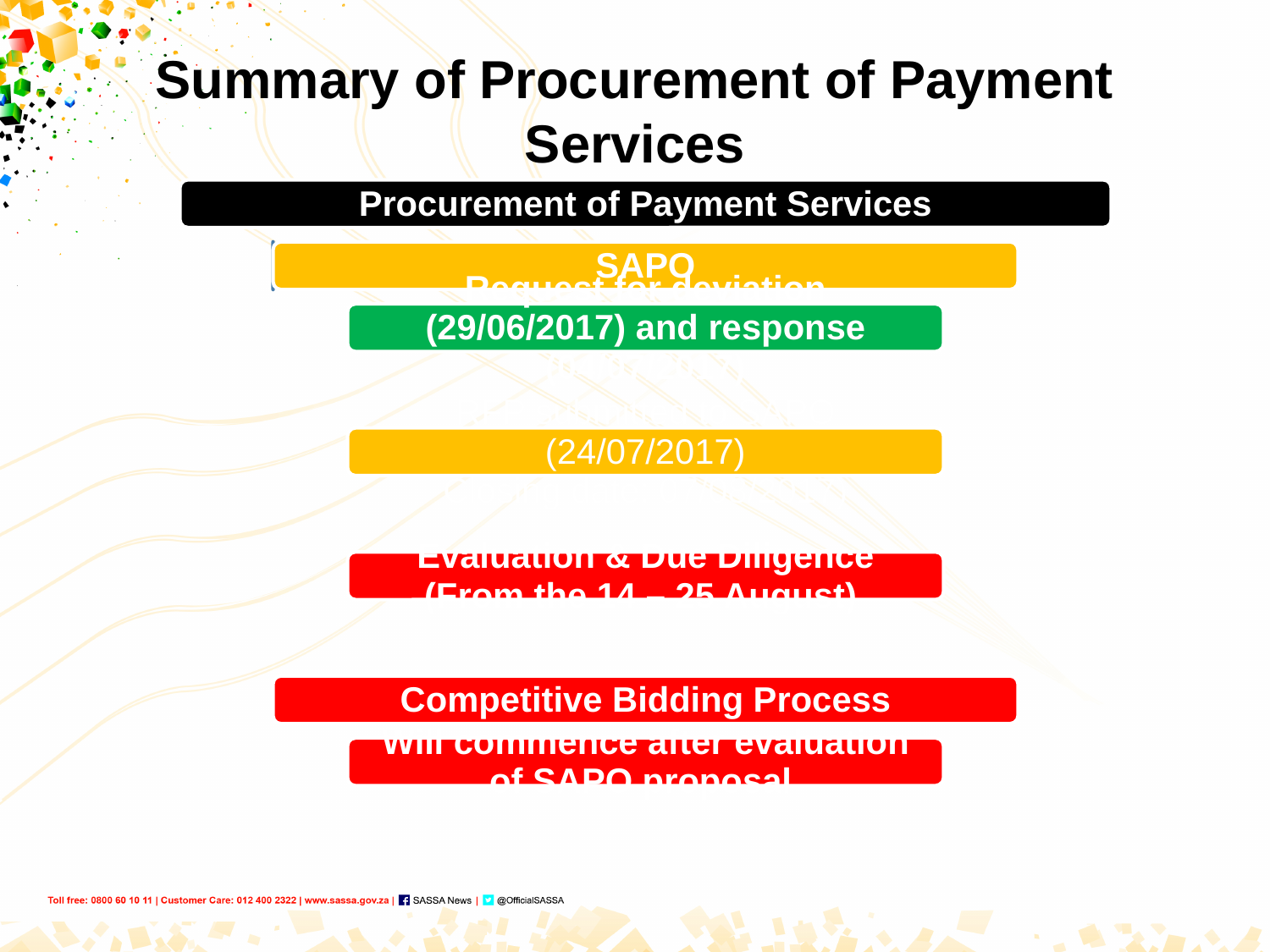

# Summary of Procurement of Payment Services
Procurement of Payment Services
SAPO
Request for deviation (29/06/2017) and response (04/07/2017)
RFP submitted to SAPO (24/07/2017)
Closing date: 07/08/2017)
Competitive Bidding Process
Will commence after evaluation of SAPO proposal
Evaluation & Due Diligence
(From the 14 – 25 August)